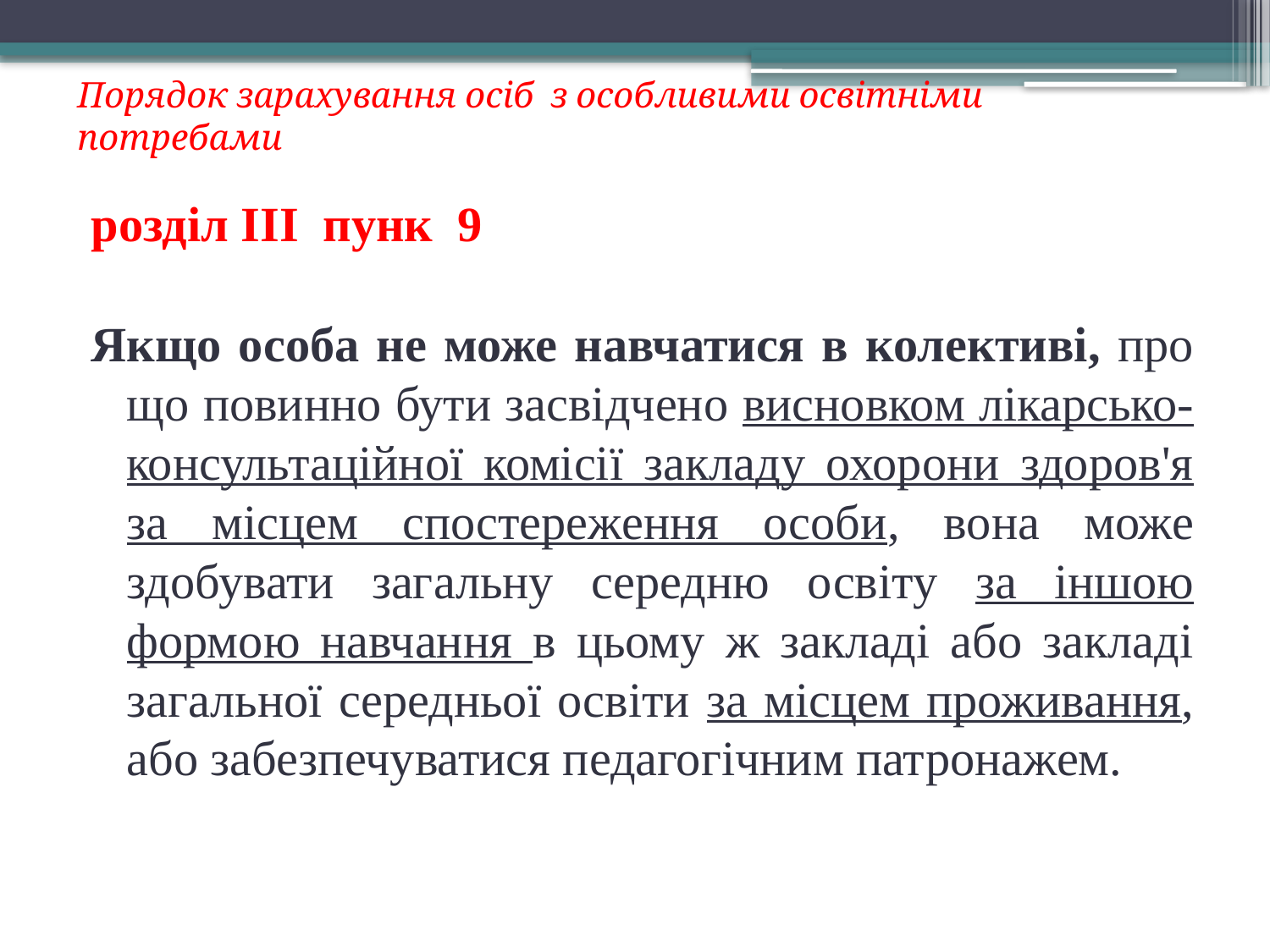

Порядок зарахування осіб  з особливими освітніми потребами
#
розділ ІІІ  пунк  9

Якщо особа не може навчатися в колективі, про що повинно бути засвідчено висновком лікарсько-консультаційної комісії закладу охорони здоров'я за місцем спостереження особи, вона може здобувати загальну середню освіту за іншою формою навчання в цьому ж закладі або закладі загальної середньої освіти за місцем проживання, або забезпечуватися педагогічним патронажем.